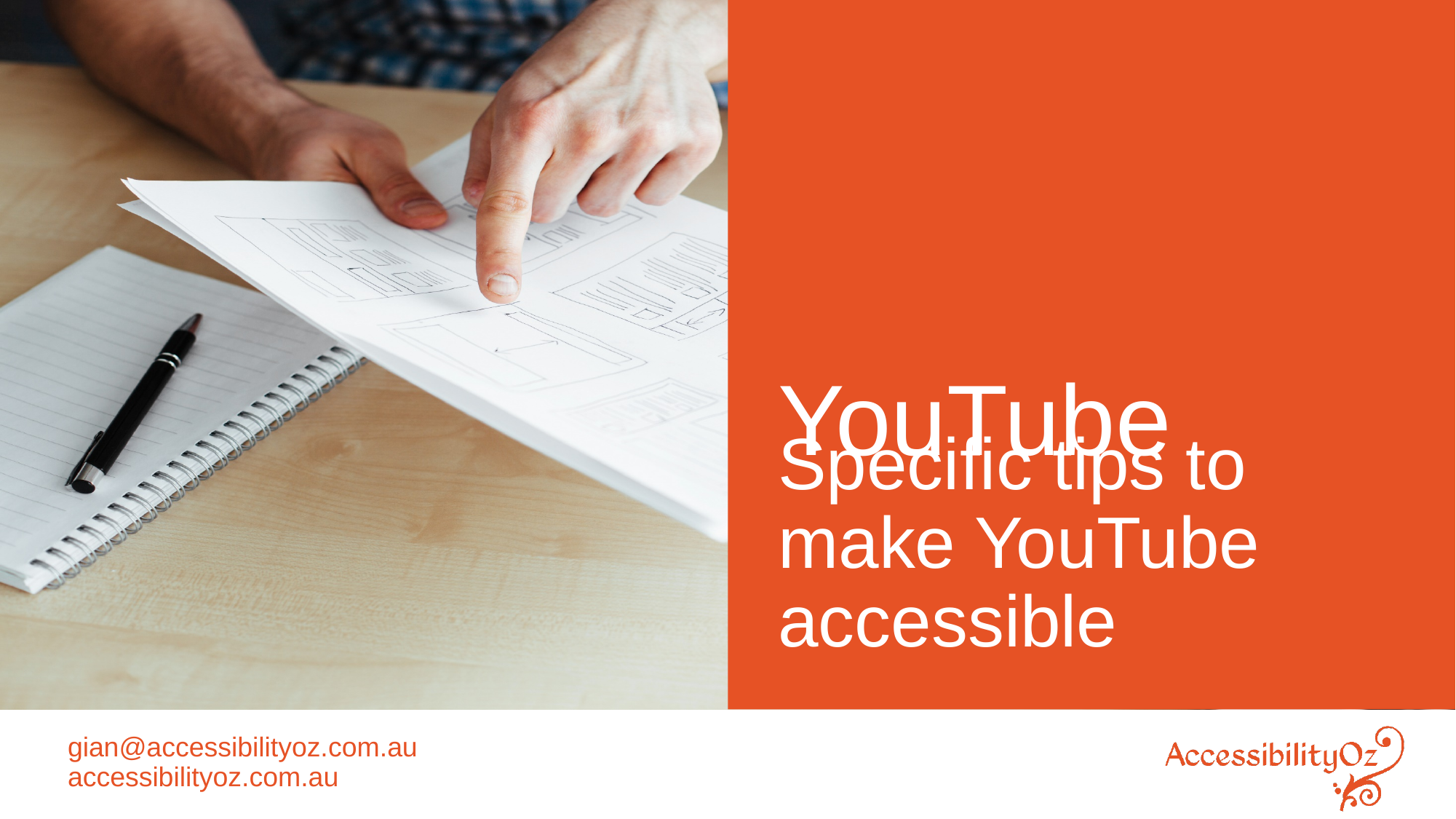

# YouTube
Specific tips to make YouTube accessible